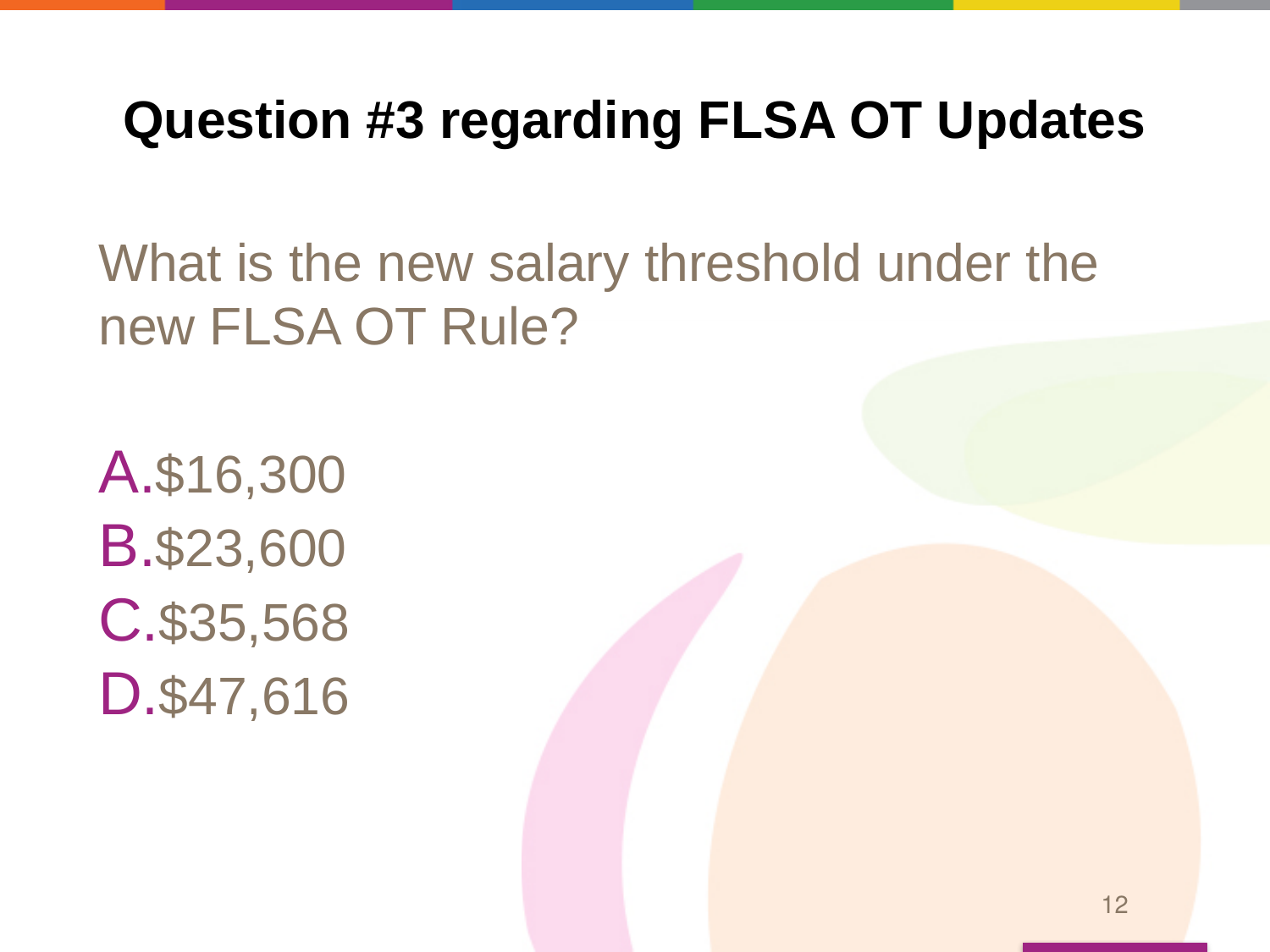

# Question #3 regarding FLSA OT Updates
What is the new salary threshold under the new FLSA OT Rule?

$16,300
$23,600
$35,568
$47,616
12